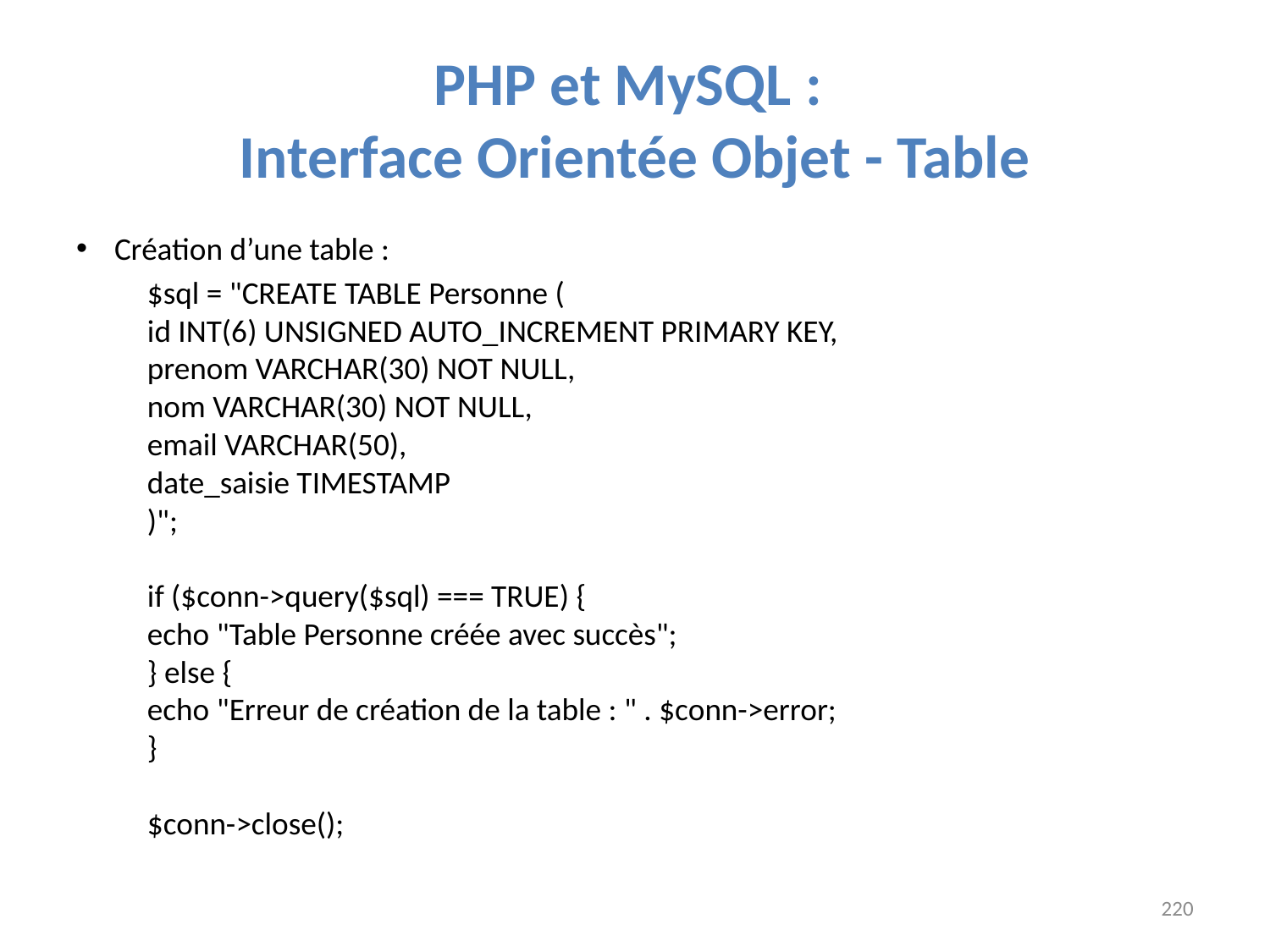

# PHP et MySQL : Interface Orientée Objet - Table
Création d’une table :
	$sql = "CREATE TABLE Personne (
			id INT(6) UNSIGNED AUTO_INCREMENT PRIMARY KEY,
			prenom VARCHAR(30) NOT NULL,
			nom VARCHAR(30) NOT NULL,
			email VARCHAR(50),
			date_saisie TIMESTAMP
			)";
	if ($conn->query($sql) === TRUE) {
    		echo "Table Personne créée avec succès";
	} else {
    		echo "Erreur de création de la table : " . $conn->error;
	}
	$conn->close();
220